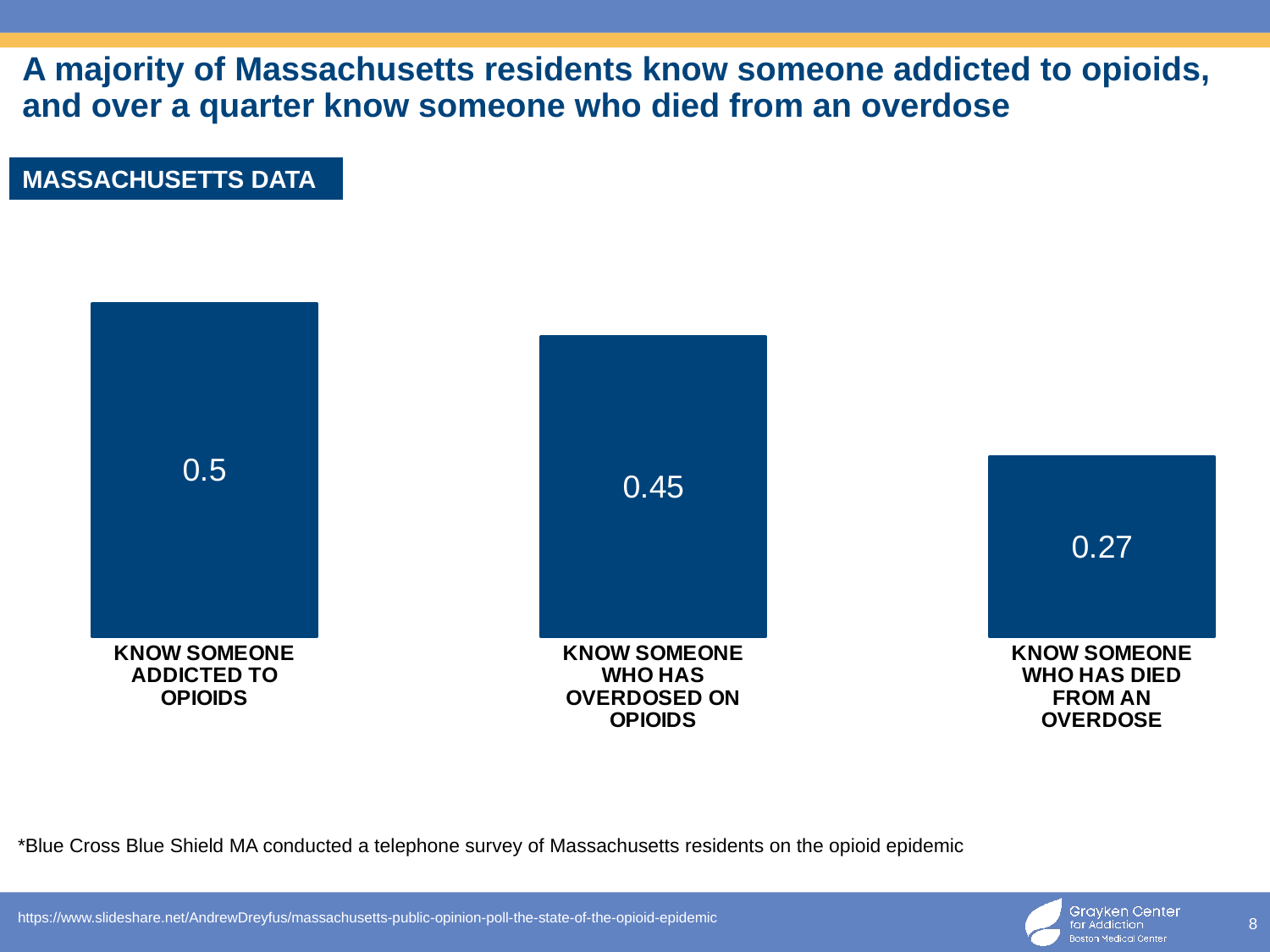

# A majority of Massachusetts residents know someone addicted to opioids, and over a quarter know someone who died from an overdose
MASSACHUSETTS DATA

### Chart

| Category |  |
|---|---|
| KNOW SOMEONE ADDICTED TO OPIOIDS | 0.5 |
|  | None |
| KNOW SOMEONE WHO HAS OVERDOSED ON OPIOIDS | 0.45 |
|  | None |
| KNOW SOMEONE WHO HAS DIED FROM AN OVERDOSE | 0.27 |
*Blue Cross Blue Shield MA conducted a telephone survey of Massachusetts residents on the opioid epidemic
https://www.slideshare.net/AndrewDreyfus/massachusetts-public-opinion-poll-the-state-of-the-opioid-epidemic